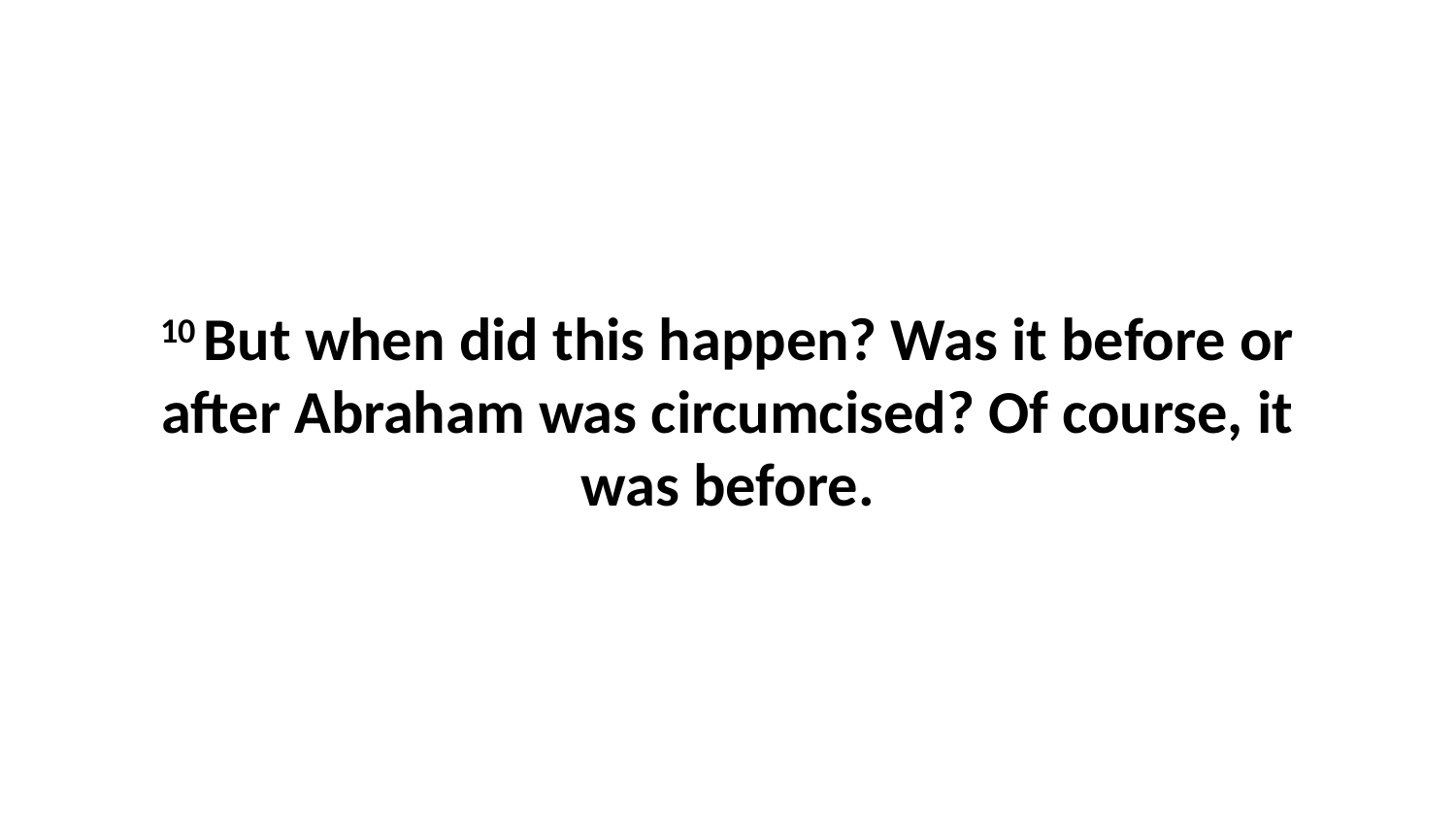

10 But when did this happen? Was it before or after Abraham was circumcised? Of course, it was before.